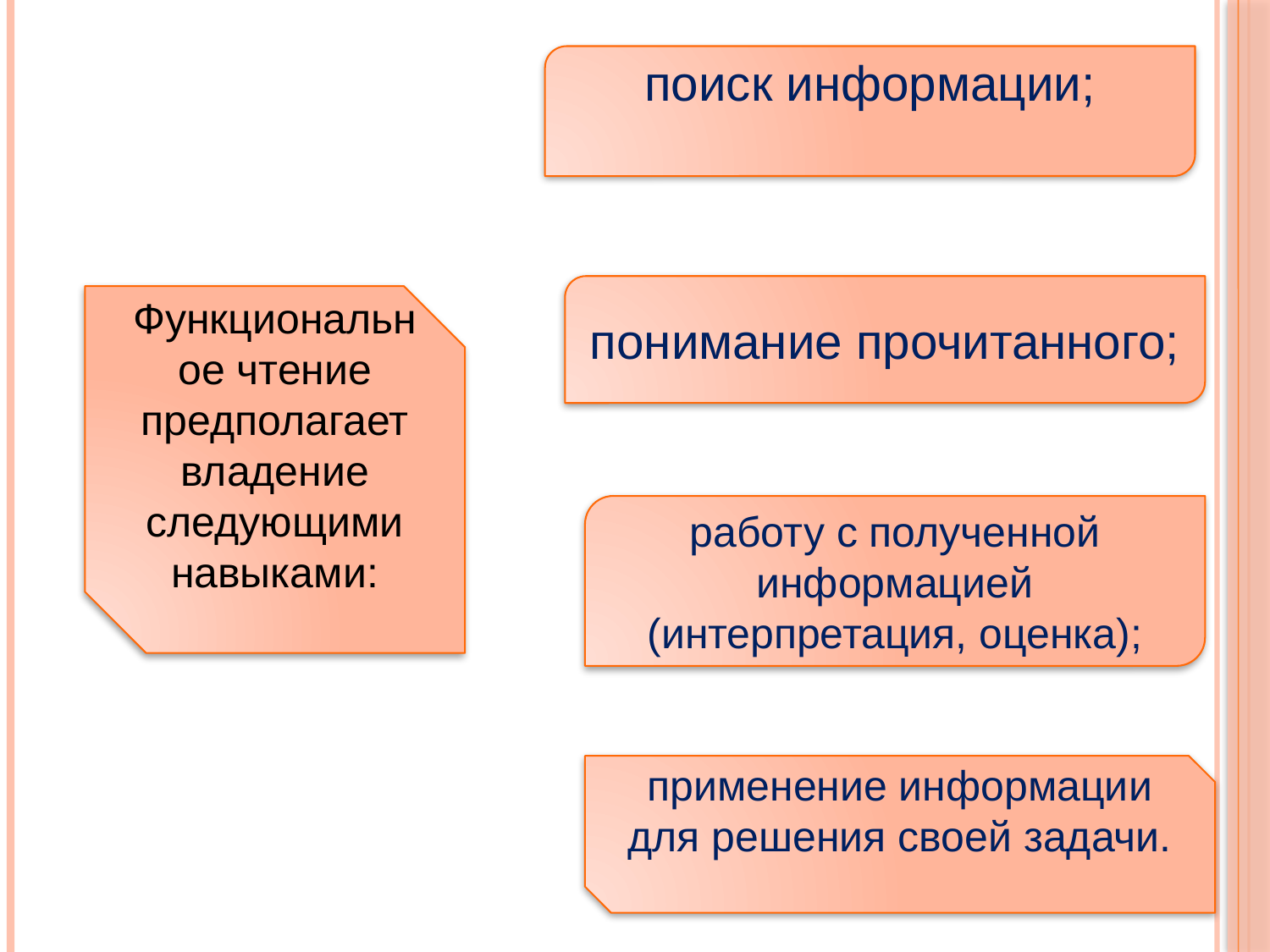

#
поиск информации;

понимание прочитанного;
Функциональное чтение предполагает владение следующими навыками:

работу с полученной информацией (интерпретация, оценка);
применение информации для решения своей задачи.